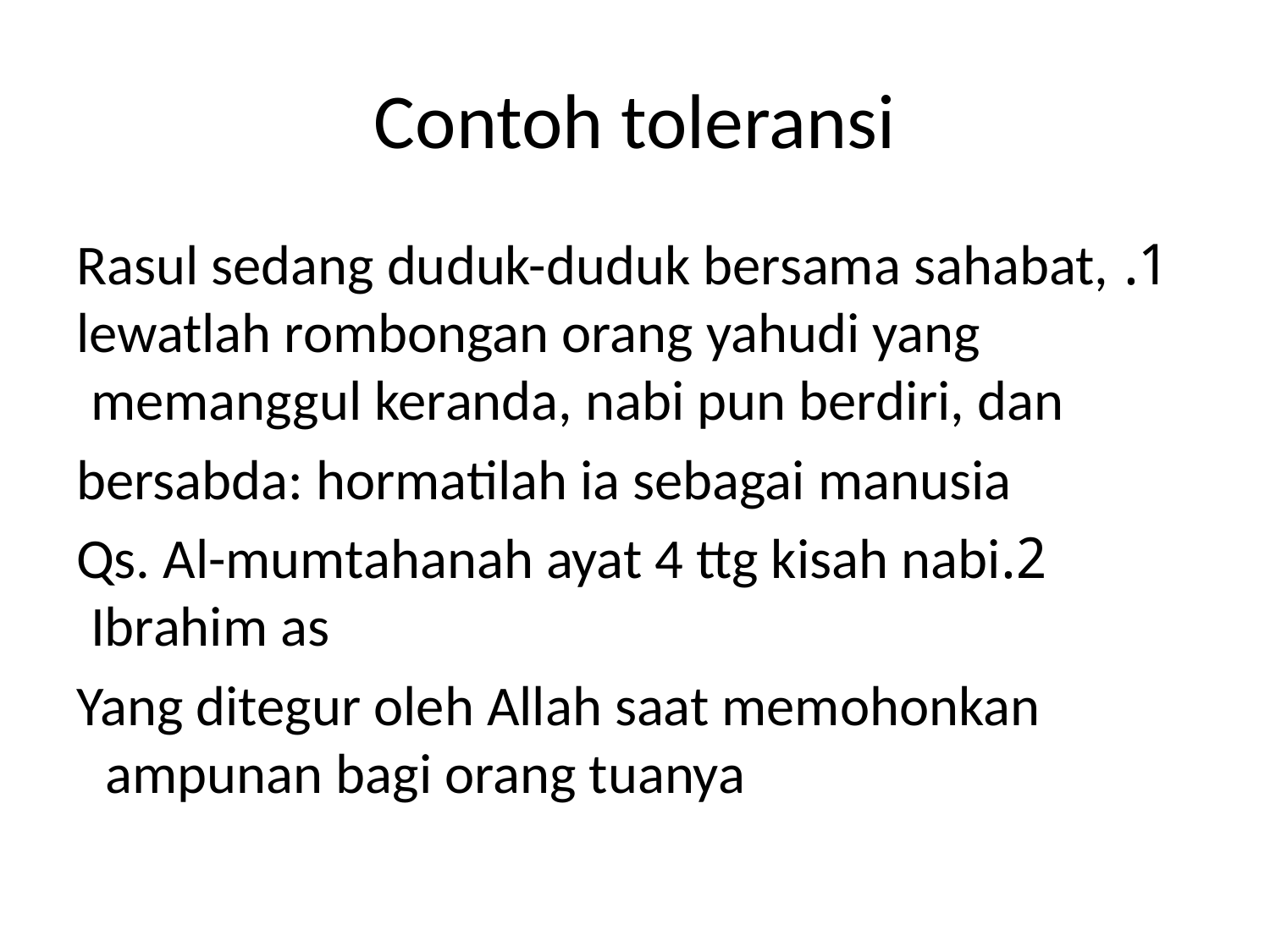

# Contoh toleransi
1. Rasul sedang duduk-duduk bersama sahabat, lewatlah rombongan orang yahudi yang memanggul keranda, nabi pun berdiri, dan
bersabda: hormatilah ia sebagai manusia
2.Qs. Al-mumtahanah ayat 4 ttg kisah nabi Ibrahim as
Yang ditegur oleh Allah saat memohonkan ampunan bagi orang tuanya